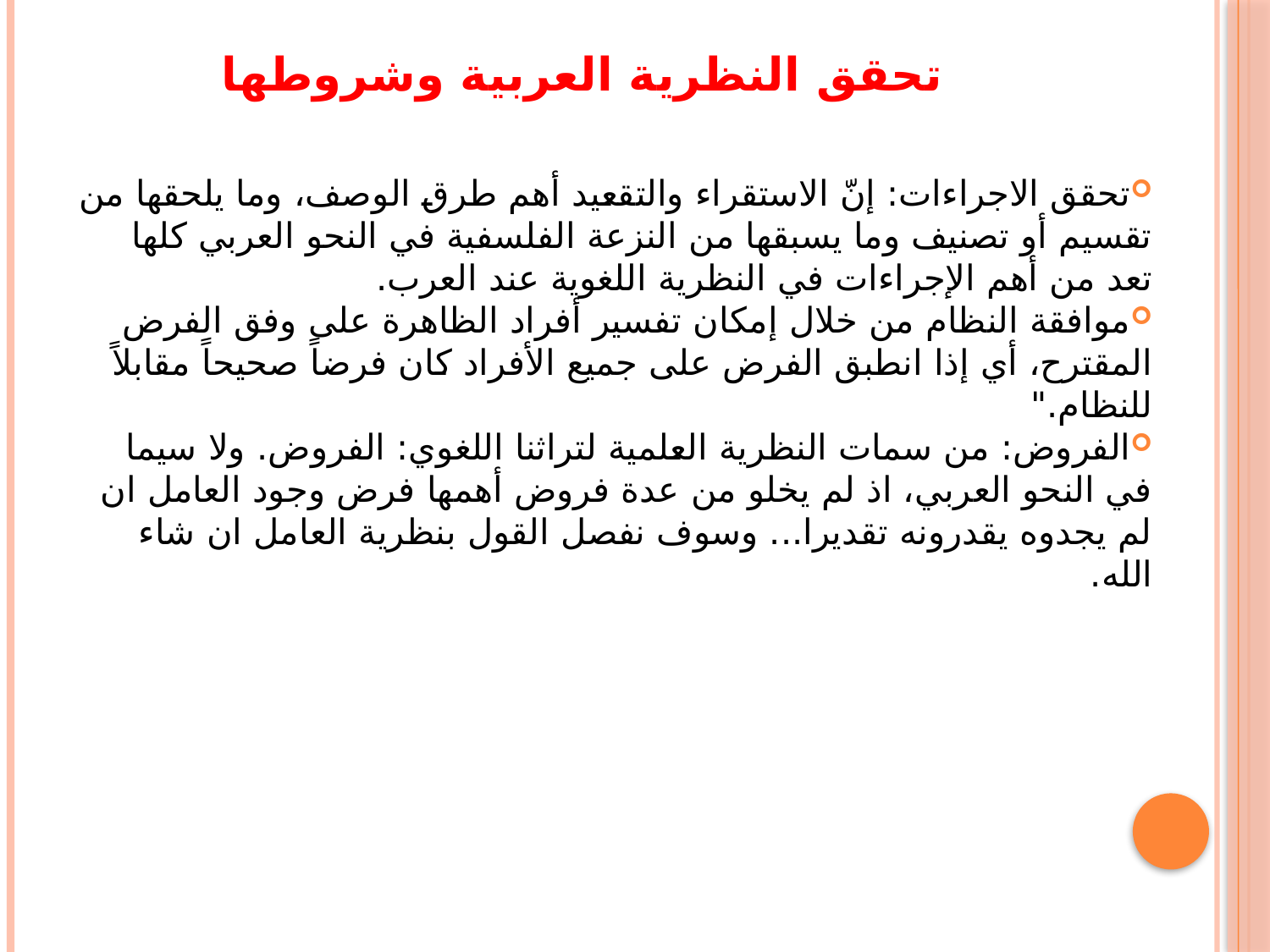

# تحقق النظرية العربية وشروطها

تحقق الاجراءات: إنّ الاستقراء والتقعيد أهم طرق الوصف، وما يلحقها من تقسيم أو تصنيف وما يسبقها من النزعة الفلسفية في النحو العربي كلها تعد من أهم الإجراءات في النظرية اللغوية عند العرب.
موافقة النظام من خلال إمكان تفسير أفراد الظاهرة على وفق الفرض المقترح، أي إذا انطبق الفرض على جميع الأفراد كان فرضاً صحيحاً مقابلاً للنظام."
الفروض: من سمات النظرية العلمية لتراثنا اللغوي: الفروض. ولا سيما في النحو العربي، اذ لم يخلو من عدة فروض أهمها فرض وجود العامل ان لم يجدوه يقدرونه تقديرا... وسوف نفصل القول بنظرية العامل ان شاء الله.